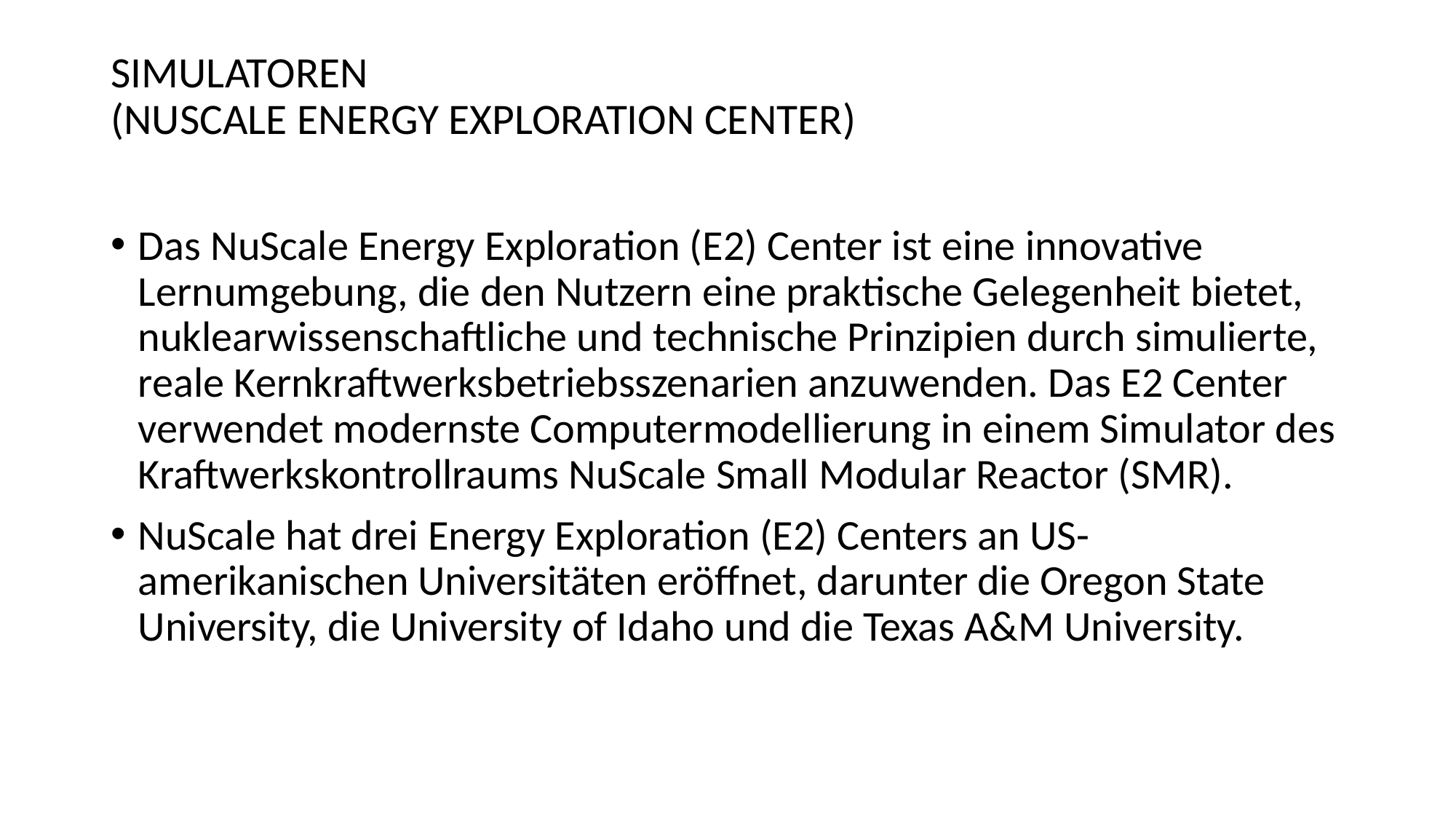

# Simulatoren (NUSCALE ENERGY EXPLORATION CENTER)
Das NuScale Energy Exploration (E2) Center ist eine innovative Lernumgebung, die den Nutzern eine praktische Gelegenheit bietet, nuklearwissenschaftliche und technische Prinzipien durch simulierte, reale Kernkraftwerksbetriebsszenarien anzuwenden. Das E2 Center verwendet modernste Computermodellierung in einem Simulator des Kraftwerkskontrollraums NuScale Small Modular Reactor (SMR).
NuScale hat drei Energy Exploration (E2) Centers an US-amerikanischen Universitäten eröffnet, darunter die Oregon State University, die University of Idaho und die Texas A&M University.